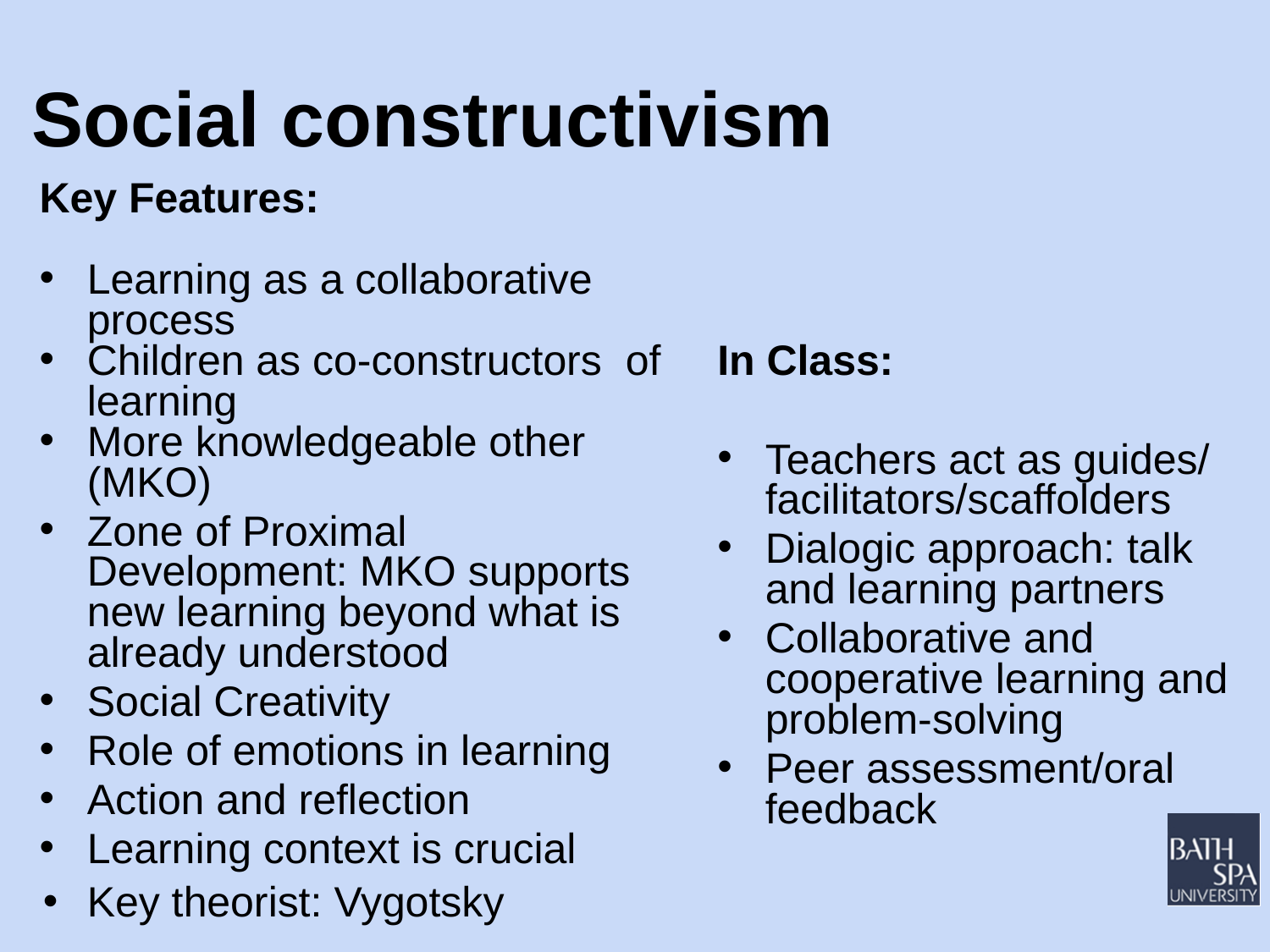

# Social constructivism
Key Features:

Learning as a collaborative process
Children as co-constructors  of learning
More knowledgeable other (MKO)
Zone of Proximal Development: MKO supports new learning beyond what is already understood
Social Creativity
Role of emotions in learning
Action and reflection
Learning context is crucial
Key theorist: Vygotsky

In Class:

Teachers act as guides/ facilitators/scaffolders
Dialogic approach: talk and learning partners
Collaborative and cooperative learning and problem-solving
Peer assessment/oral feedback